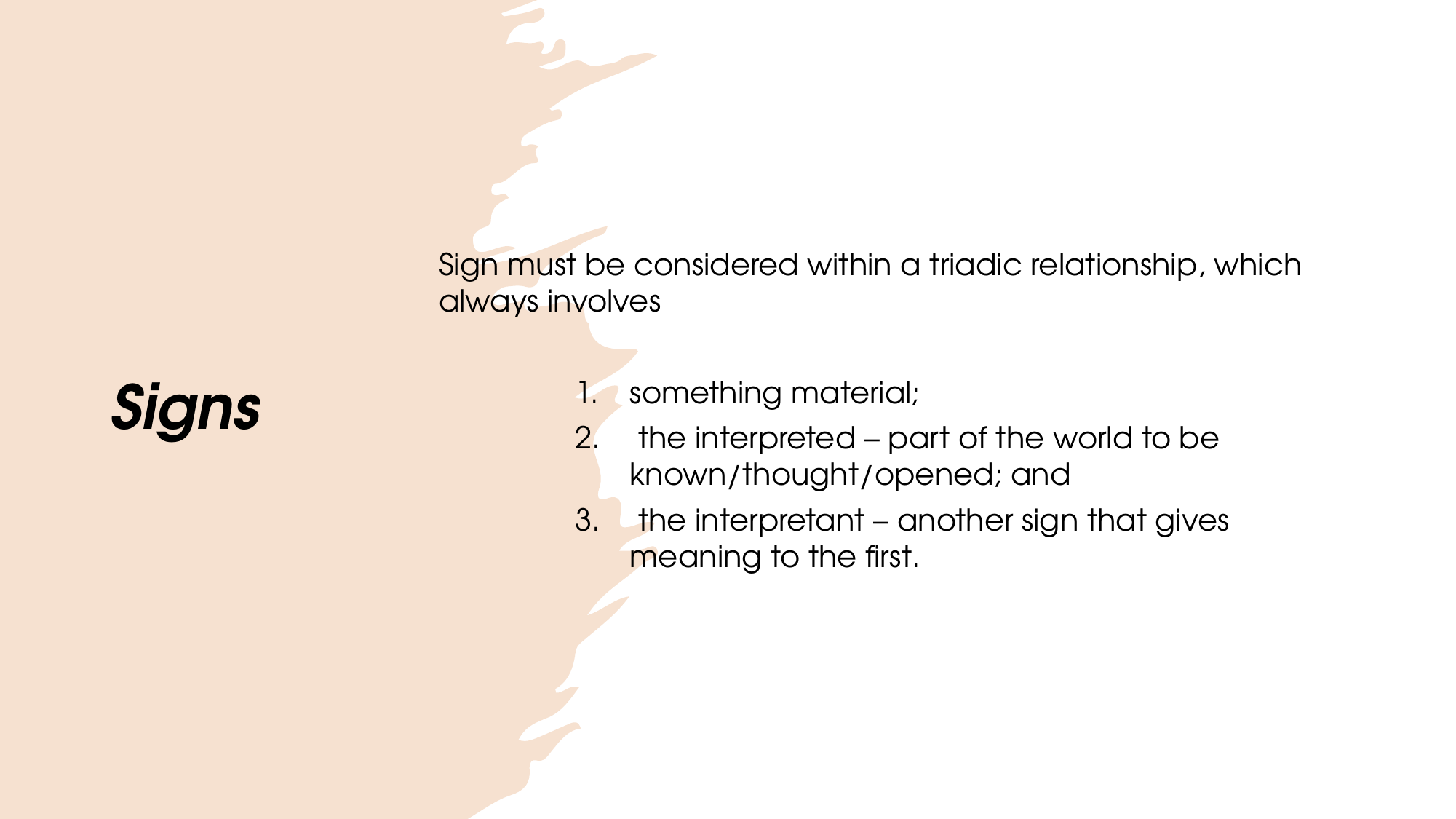

Signs
Sign must be considered within a triadic relationship, which always involves

something material;
 the interpreted – part of the world to be known/thought/opened; and
 the interpretant – another sign that gives meaning to the first.